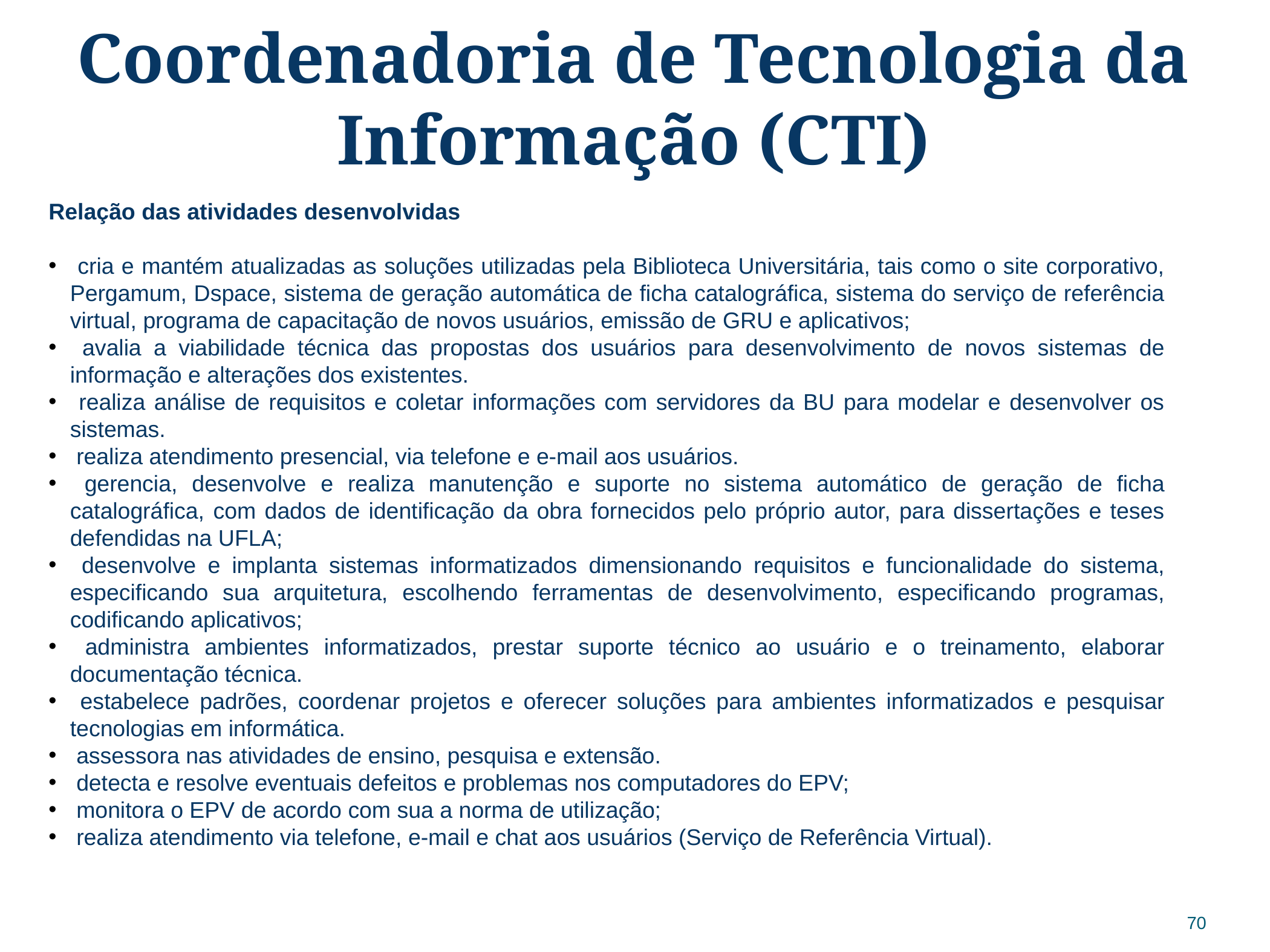

Coordenadoria de Tecnologia da Informação (CTI)
Relação das atividades desenvolvidas

 cria e mantém atualizadas as soluções utilizadas pela Biblioteca Universitária, tais como o site corporativo, Pergamum, Dspace, sistema de geração automática de ficha catalográfica, sistema do serviço de referência virtual, programa de capacitação de novos usuários, emissão de GRU e aplicativos;
 avalia a viabilidade técnica das propostas dos usuários para desenvolvimento de novos sistemas de informação e alterações dos existentes.
 realiza análise de requisitos e coletar informações com servidores da BU para modelar e desenvolver os sistemas.
 realiza atendimento presencial, via telefone e e-mail aos usuários.
 gerencia, desenvolve e realiza manutenção e suporte no sistema automático de geração de ficha catalográfica, com dados de identificação da obra fornecidos pelo próprio autor, para dissertações e teses defendidas na UFLA;
 desenvolve e implanta sistemas informatizados dimensionando requisitos e funcionalidade do sistema, especificando sua arquitetura, escolhendo ferramentas de desenvolvimento, especificando programas, codificando aplicativos;
 administra ambientes informatizados, prestar suporte técnico ao usuário e o treinamento, elaborar documentação técnica.
 estabelece padrões, coordenar projetos e oferecer soluções para ambientes informatizados e pesquisar tecnologias em informática.
 assessora nas atividades de ensino, pesquisa e extensão.
 detecta e resolve eventuais defeitos e problemas nos computadores do EPV;
 monitora o EPV de acordo com sua a norma de utilização;
 realiza atendimento via telefone, e-mail e chat aos usuários (Serviço de Referência Virtual).

70